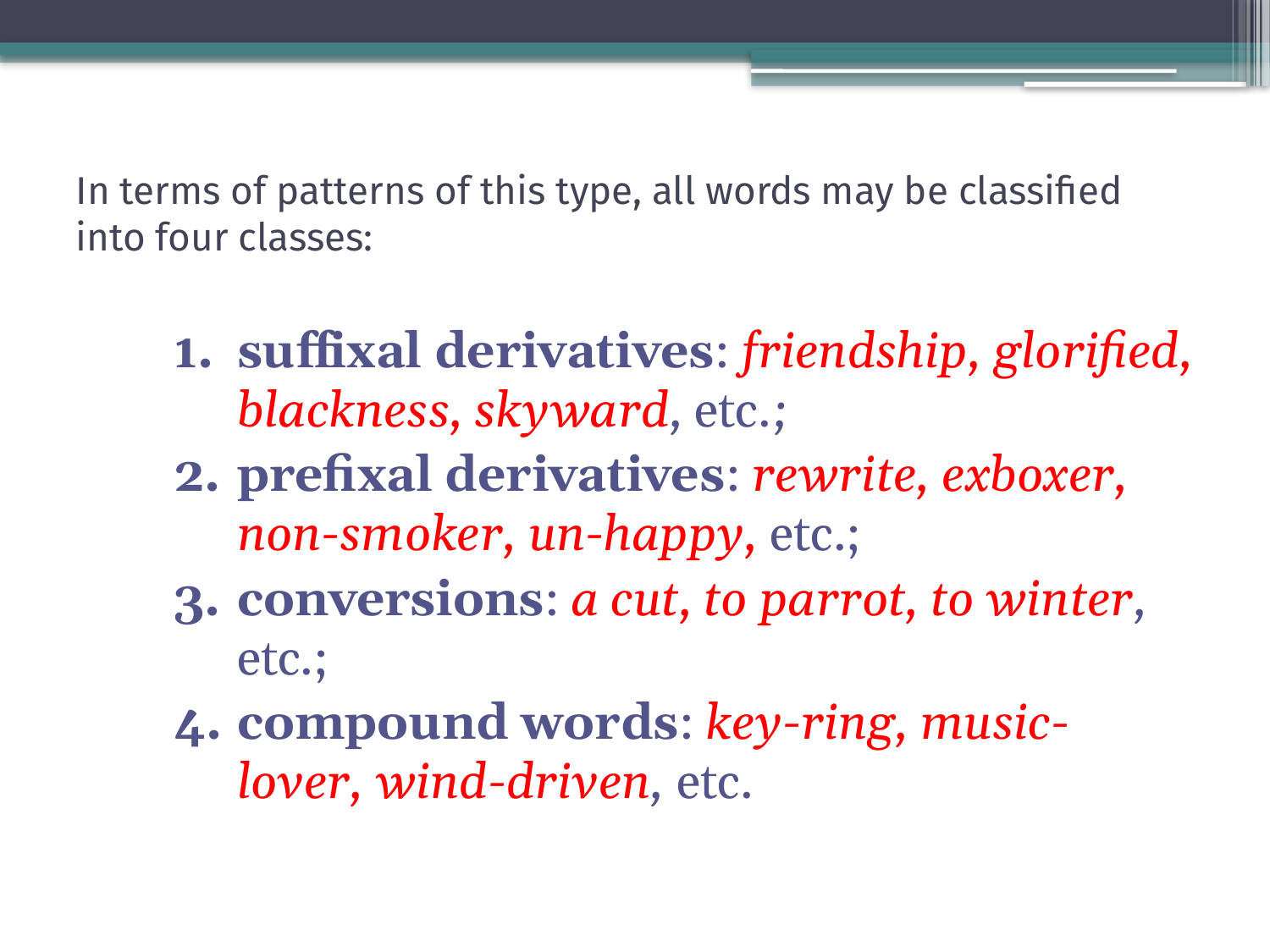

# In terms of patterns of this type, all words may be classified into four classes:
suffixal derivatives: friendship, glorified, blackness, skyward, etc.;
prefixal derivatives: rewrite, exboxer, non-smoker, un-happy, etc.;
conversions: a cut, to parrot, to winter, etc.;
compound words: key-ring, music-lover, wind-driven, etc.